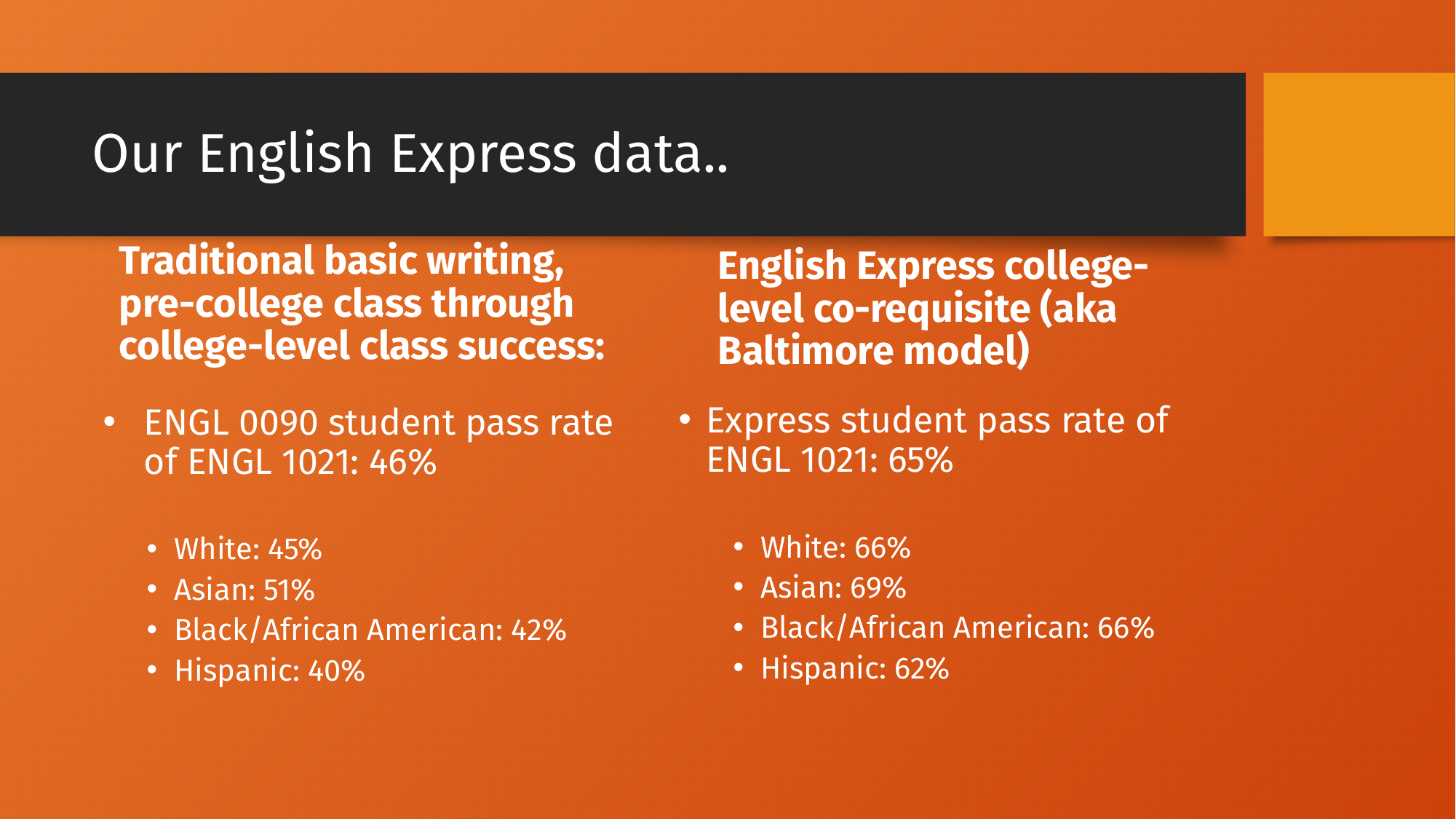

# Our English Express data..
English Express college-level co-requisite (aka Baltimore model)
Traditional basic writing, pre-college class through college-level class success:
Express student pass rate of ENGL 1021: 65%
White: 66%
Asian: 69%
Black/African American: 66%
Hispanic: 62%

ENGL 0090 student pass rate of ENGL 1021: 46%
White: 45%
Asian: 51%
Black/African American: 42%
Hispanic: 40%